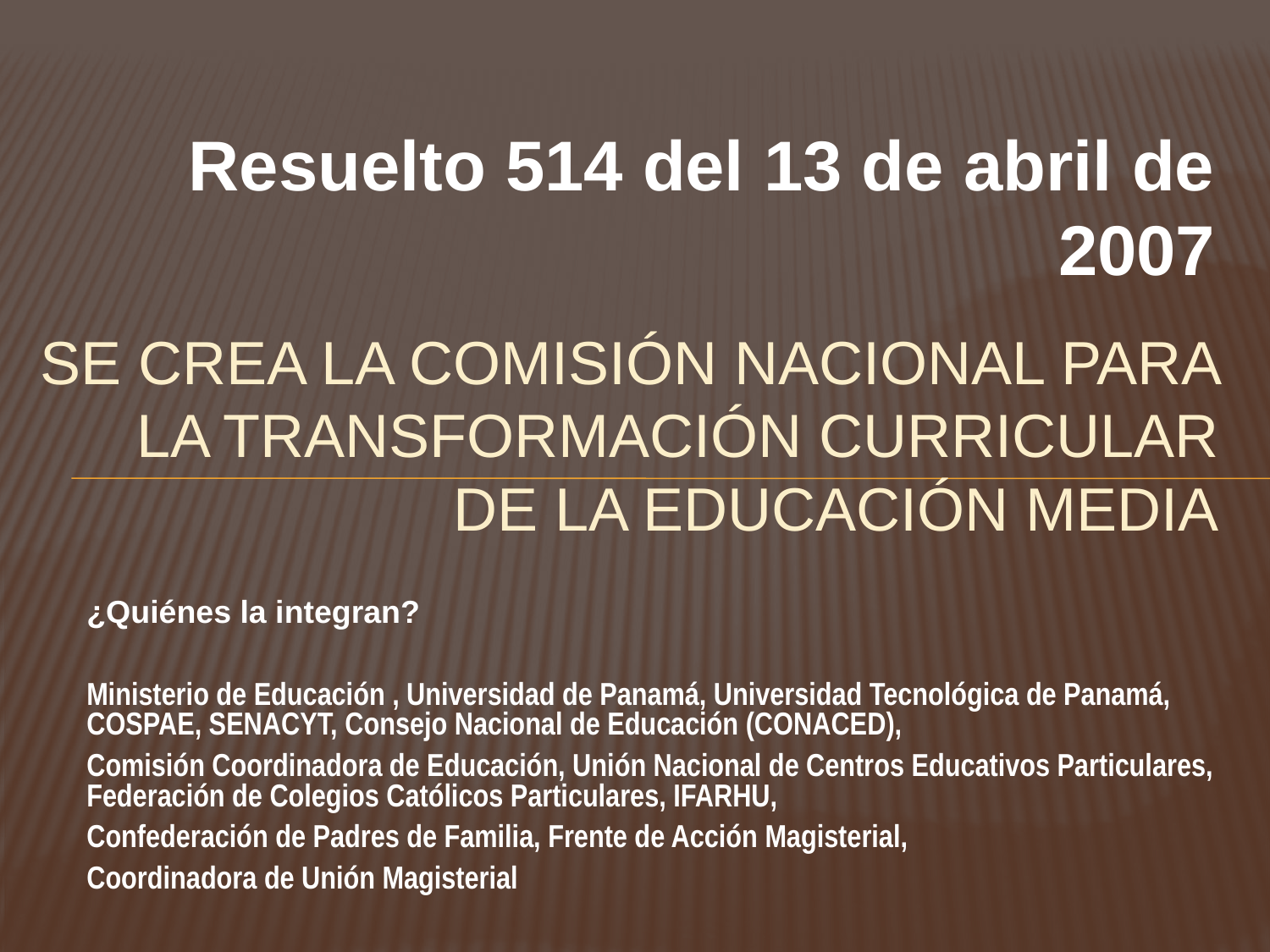

Resuelto 514 del 13 de abril de 2007
# Se crea la comisión nacional para la transformación curricular de la educación media
¿Quiénes la integran?

Ministerio de Educación , Universidad de Panamá, Universidad Tecnológica de Panamá, COSPAE, SENACYT, Consejo Nacional de Educación (CONACED),
Comisión Coordinadora de Educación, Unión Nacional de Centros Educativos Particulares,  Federación de Colegios Católicos Particulares, IFARHU,
Confederación de Padres de Familia, Frente de Acción Magisterial,
Coordinadora de Unión Magisterial